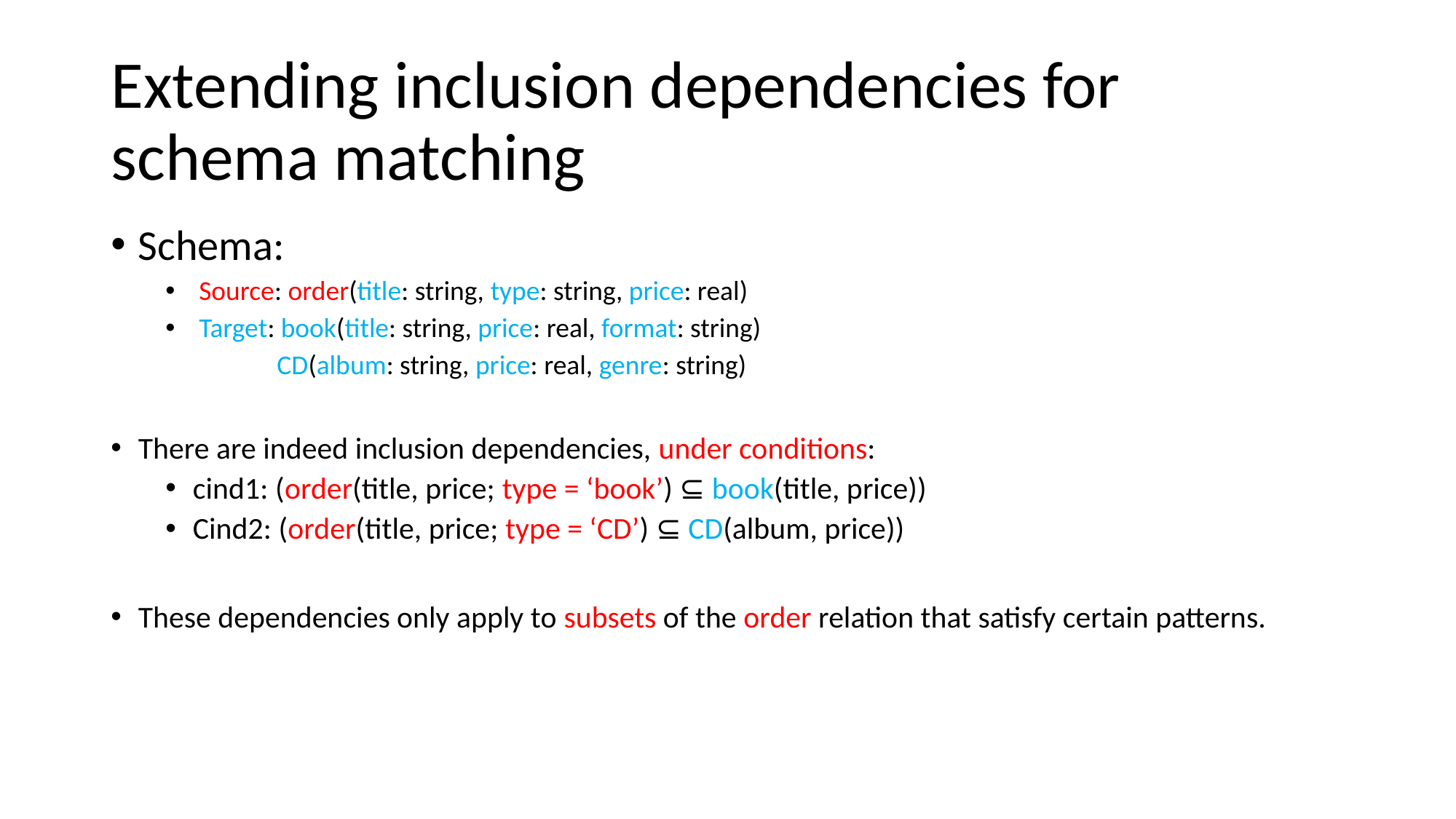

# Extending inclusion dependencies for schema matching
Schema:
 Source: order(title: string, type: string, price: real)
 Target: book(title: string, price: real, format: string)
   CD(album: string, price: real, genre: string)

There are indeed inclusion dependencies, under conditions:
cind1: (order(title, price; type = ‘book’) ⊆ book(title, price))
Cind2: (order(title, price; type = ‘CD’) ⊆ CD(album, price))

These dependencies only apply to subsets of the order relation that satisfy certain patterns.